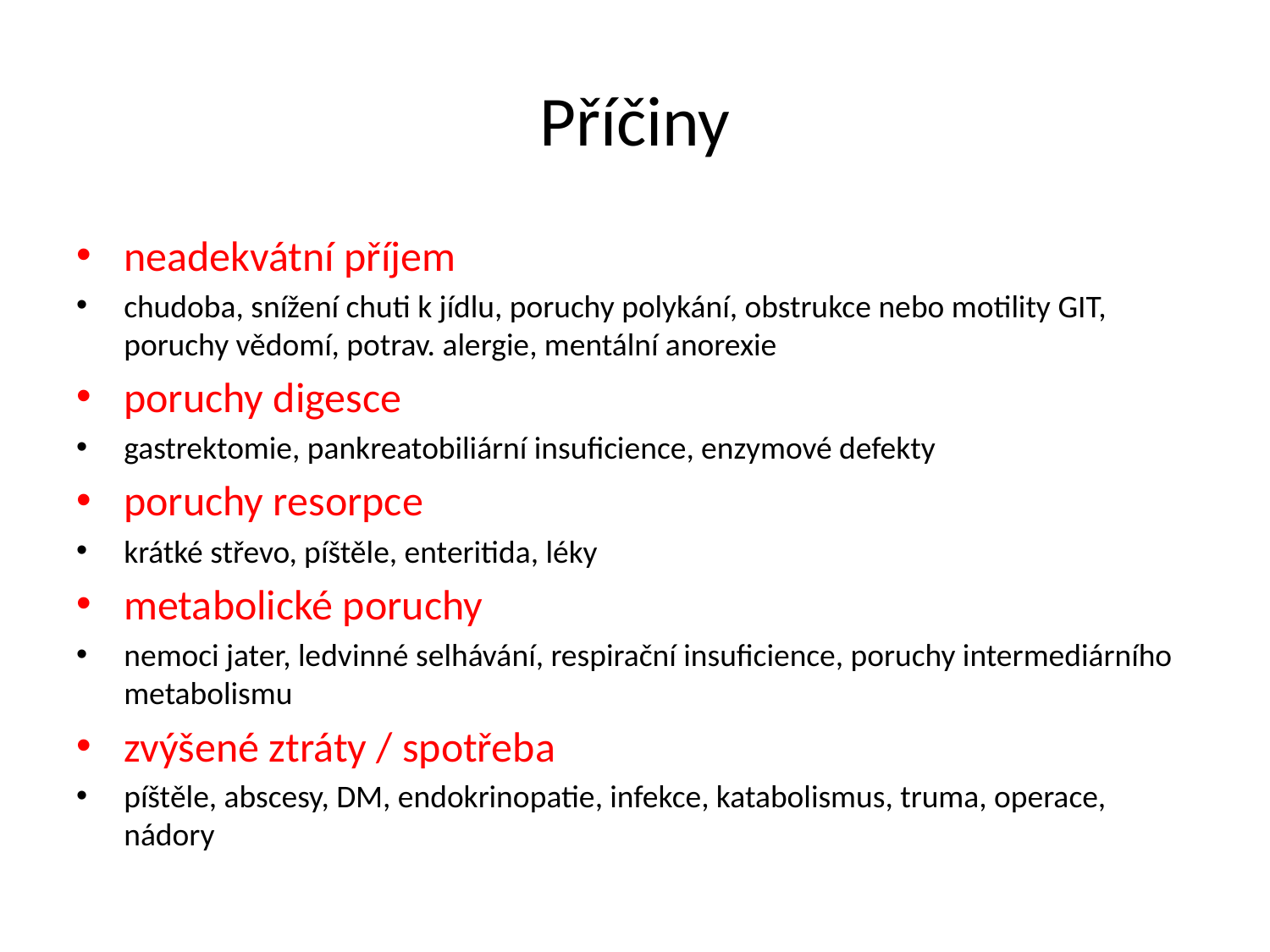

# Příčiny
neadekvátní příjem
chudoba, snížení chuti k jídlu, poruchy polykání, obstrukce nebo motility GIT, poruchy vědomí, potrav. alergie, mentální anorexie
poruchy digesce
gastrektomie, pankreatobiliární insuficience, enzymové defekty
poruchy resorpce
krátké střevo, píštěle, enteritida, léky
metabolické poruchy
nemoci jater, ledvinné selhávání, respirační insuficience, poruchy intermediárního metabolismu
zvýšené ztráty / spotřeba
píštěle, abscesy, DM, endokrinopatie, infekce, katabolismus, truma, operace, nádory